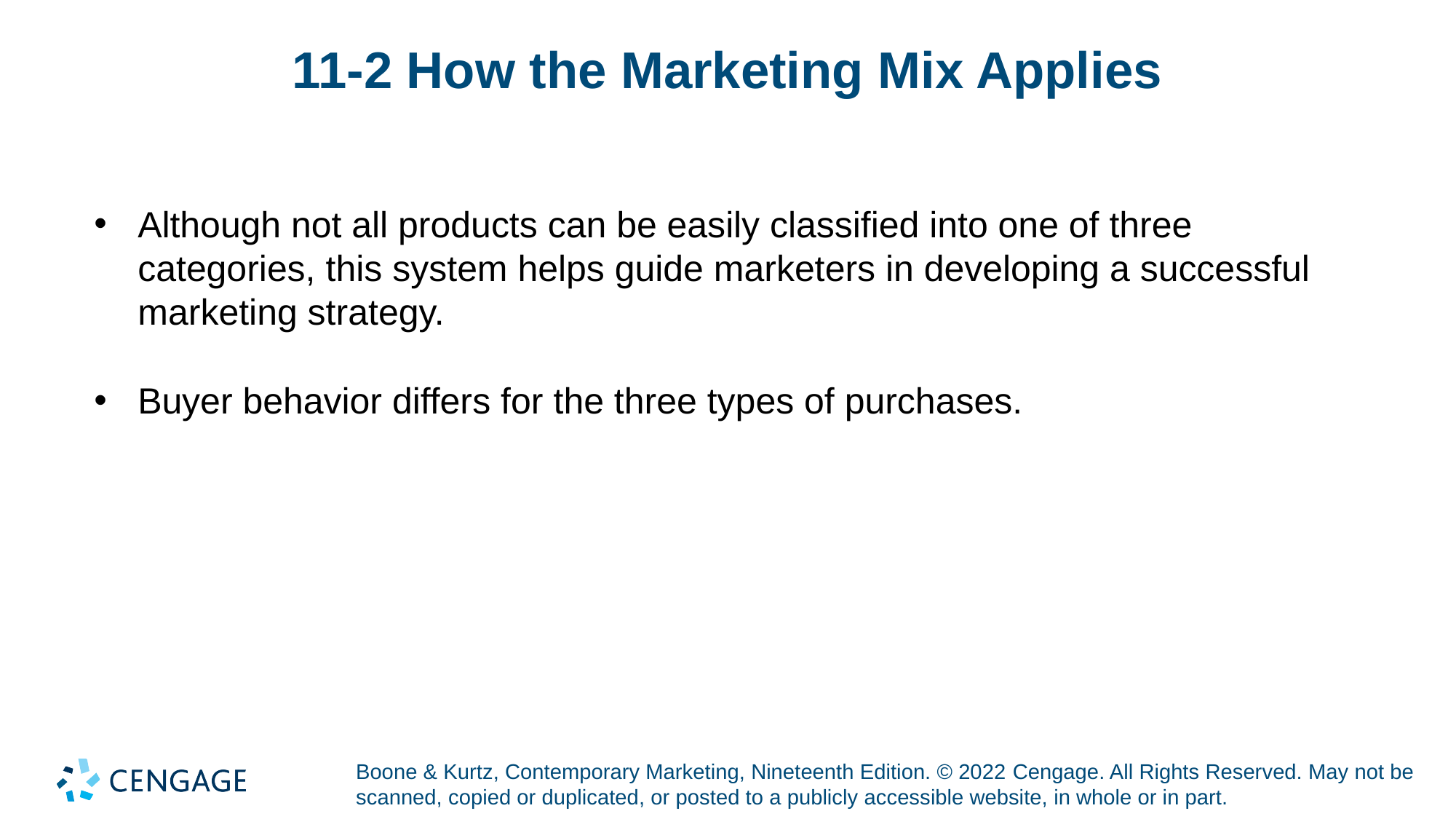

# 11-2 How the Marketing Mix Applies
Although not all products can be easily classified into one of three categories, this system helps guide marketers in developing a successful marketing strategy.
Buyer behavior differs for the three types of purchases.